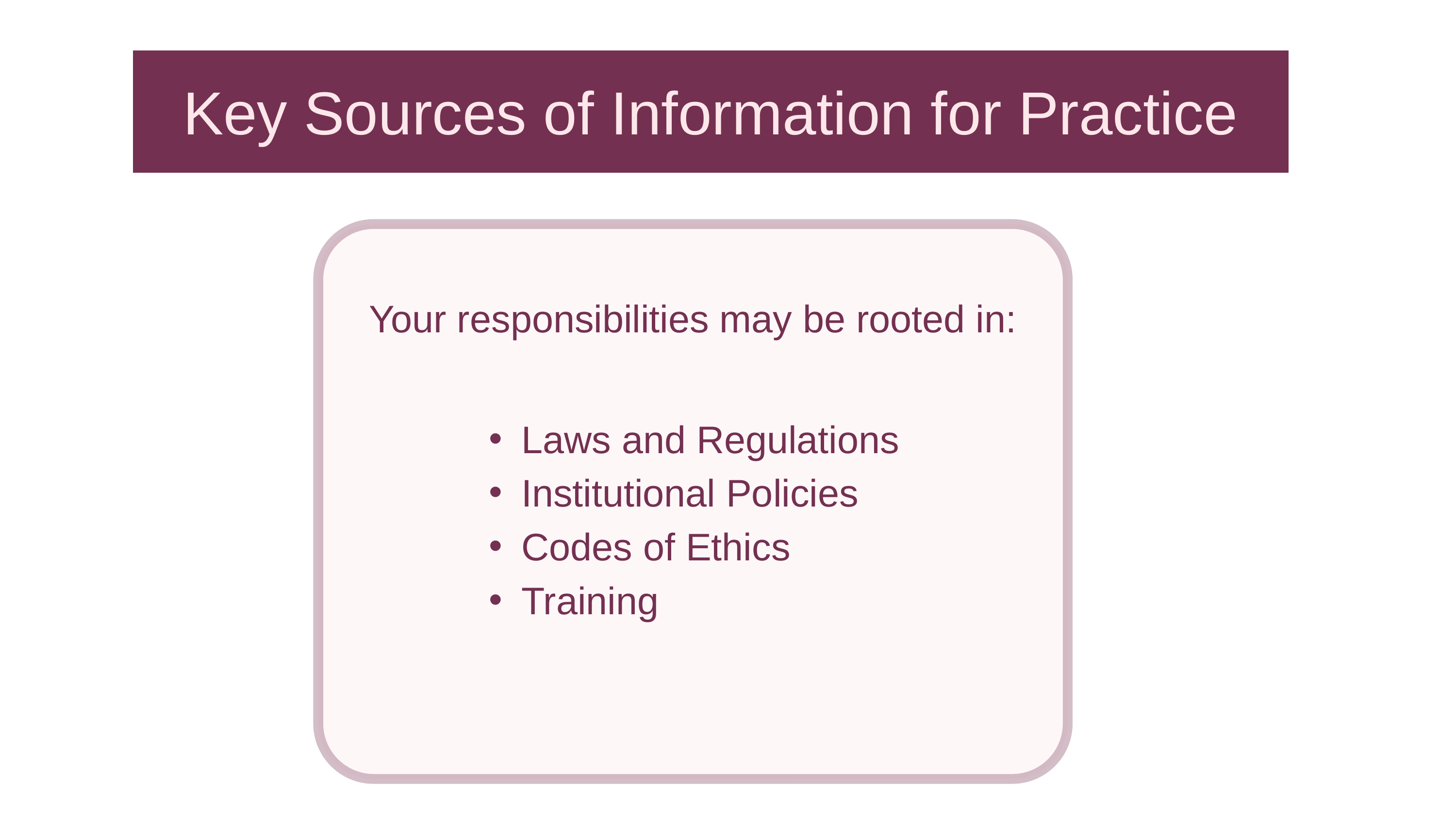

Key Sources of Information for Practice

Your responsibilities may be rooted in:
Laws and Regulations
Institutional Policies
Codes of Ethics
Training